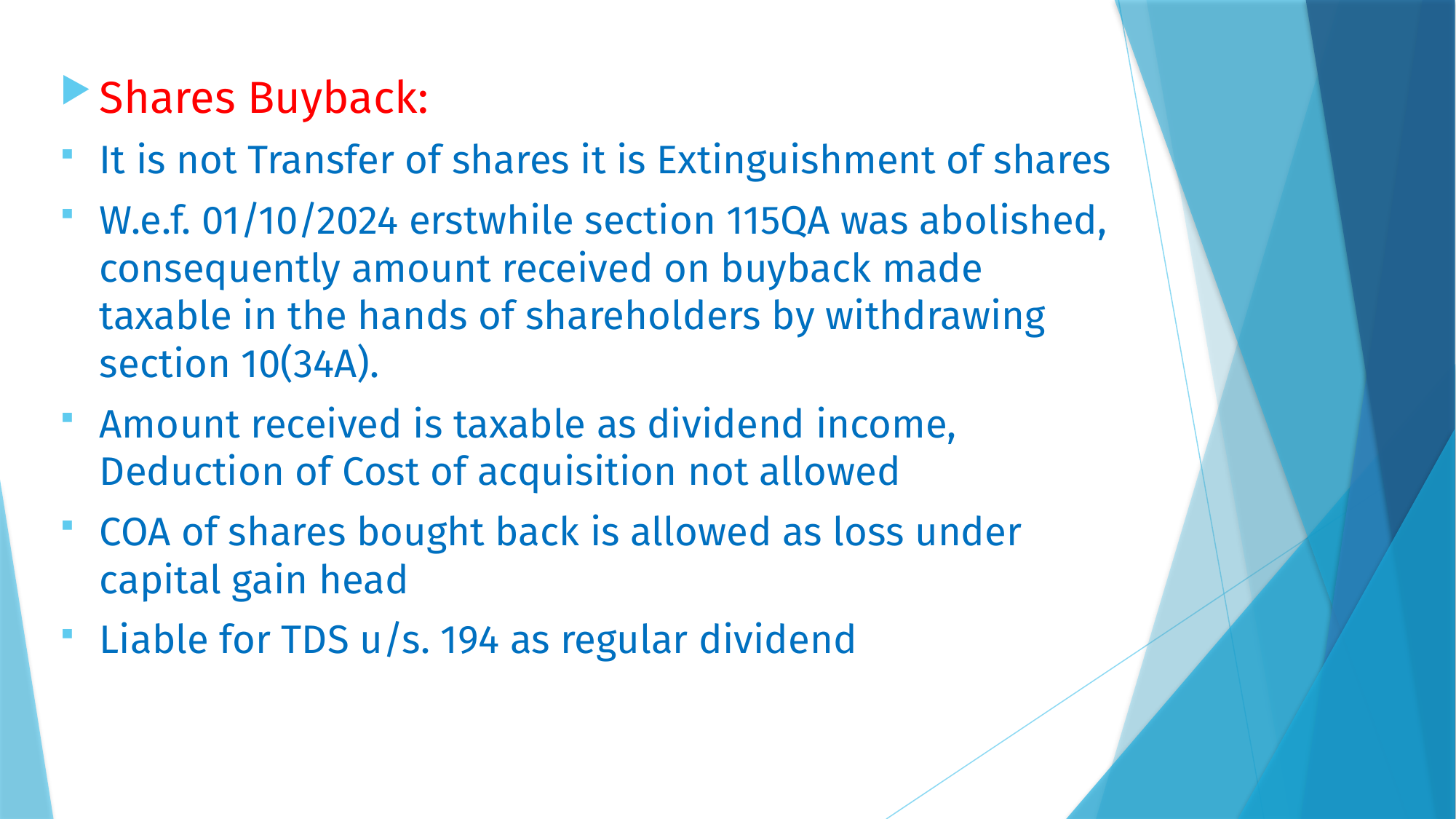

Shares Buyback:
It is not Transfer of shares it is Extinguishment of shares
W.e.f. 01/10/2024 erstwhile section 115QA was abolished, consequently amount received on buyback made taxable in the hands of shareholders by withdrawing section 10(34A).
Amount received is taxable as dividend income, Deduction of Cost of acquisition not allowed
COA of shares bought back is allowed as loss under capital gain head
Liable for TDS u/s. 194 as regular dividend